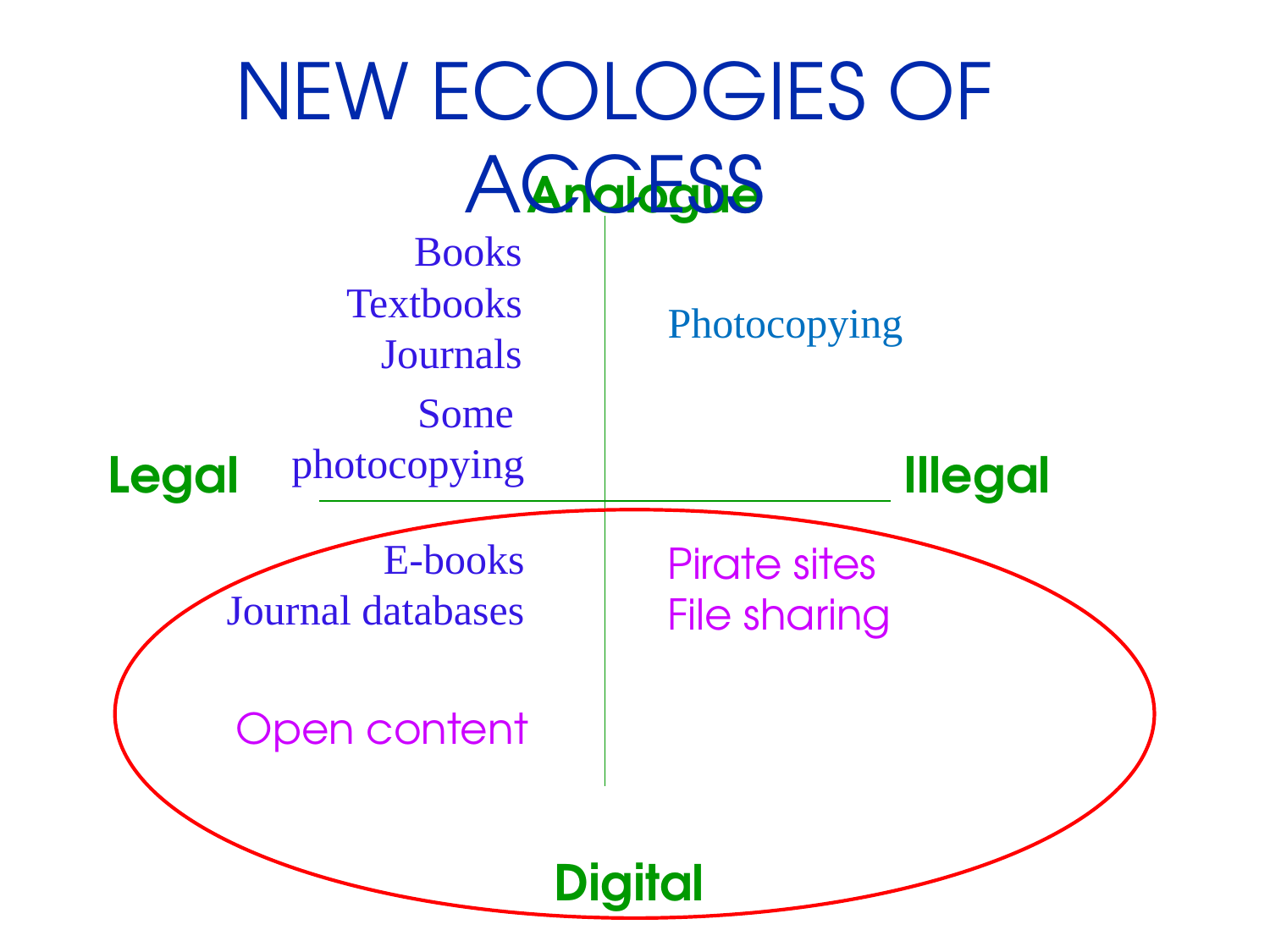

New ecologies of access
Analogue
Books
Textbooks
Journals
Photocopying
Some
photocopying
Legal
Illegal

E-books
Journal databases
Pirate sites
File sharing
Open content
Digital